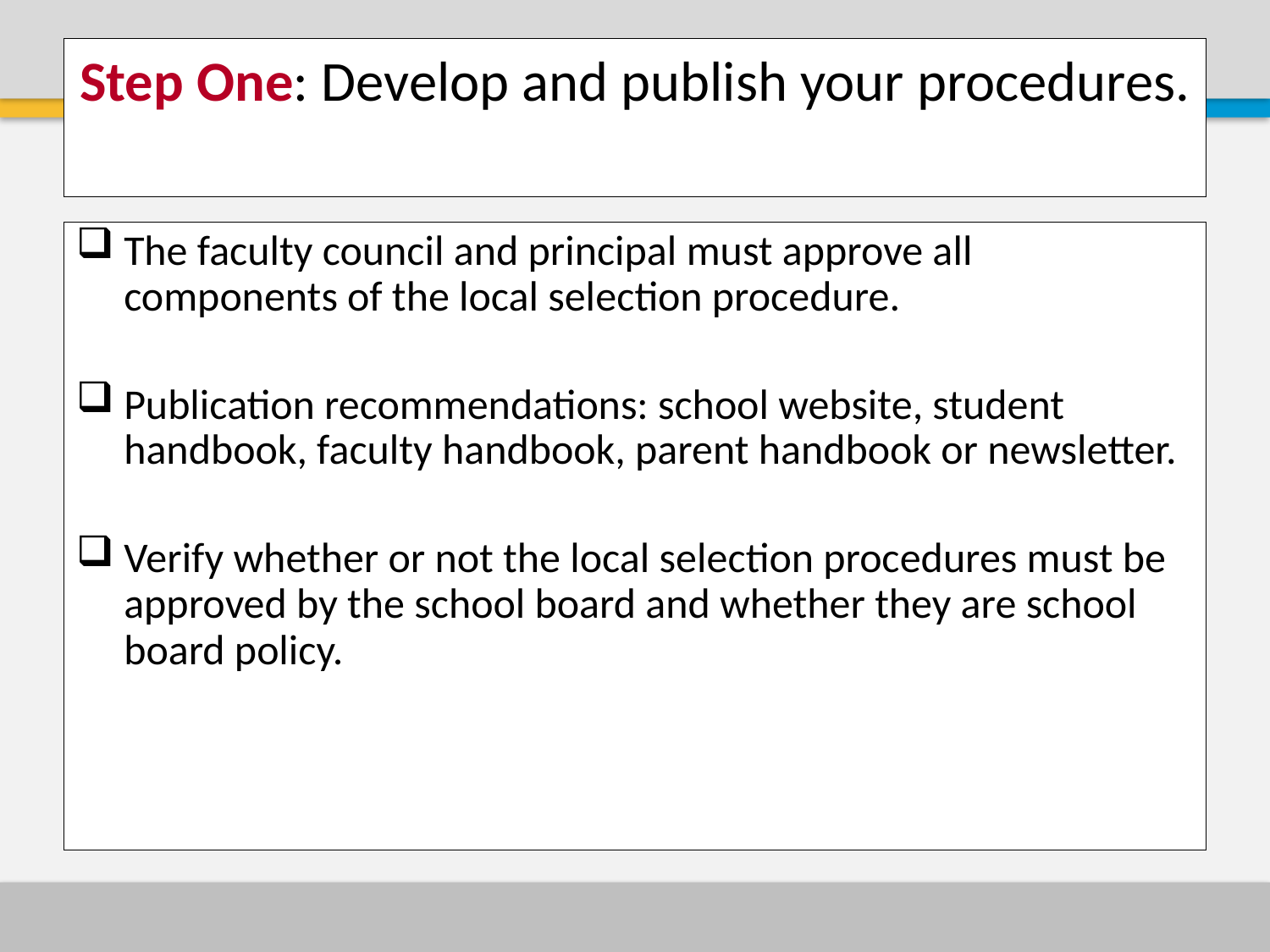

# Step One: Develop and publish your procedures.
The faculty council and principal must approve all components of the local selection procedure.

Publication recommendations: school website, student handbook, faculty handbook, parent handbook or newsletter.

Verify whether or not the local selection procedures must be approved by the school board and whether they are school board policy.